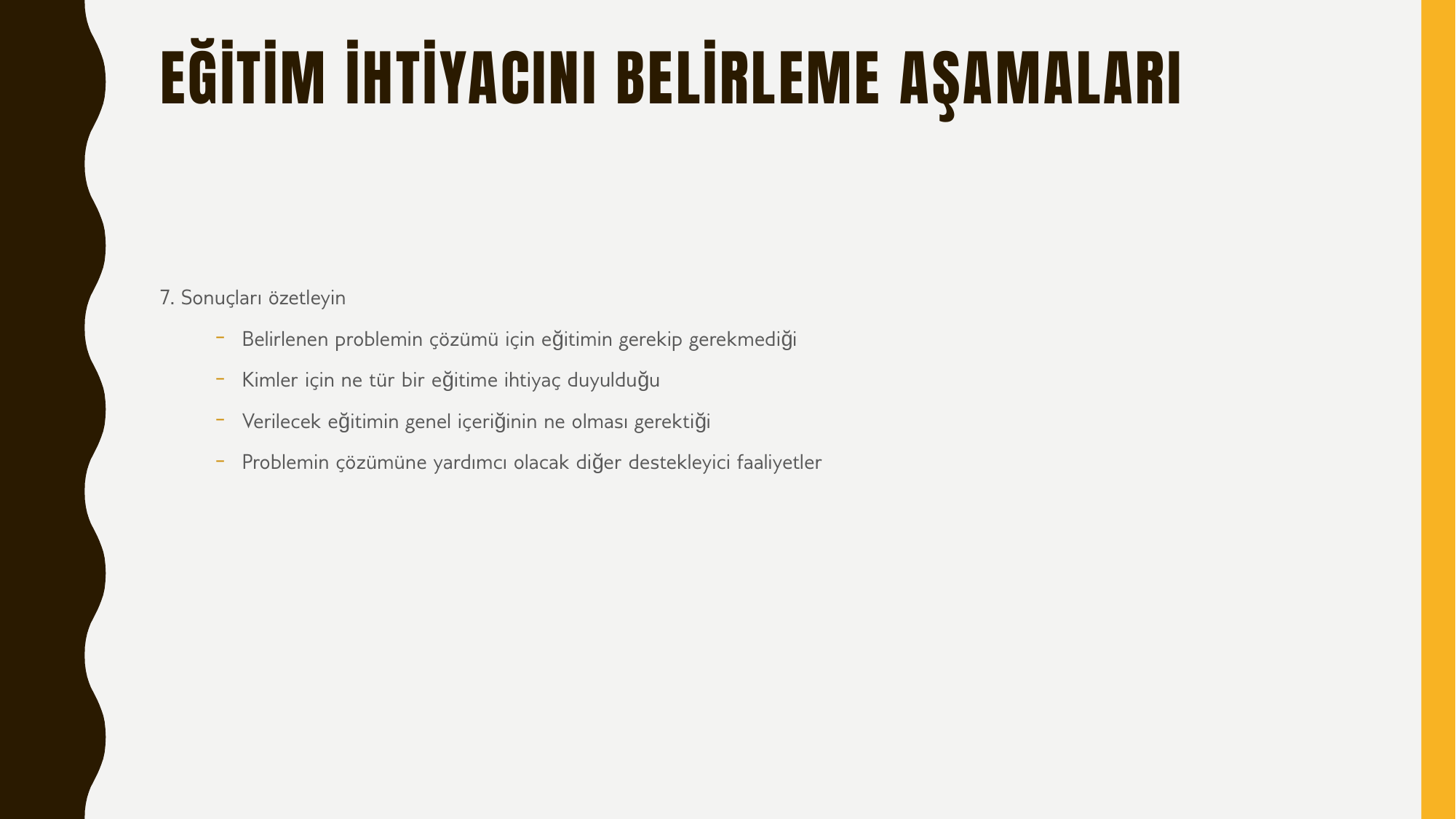

# Eğitim ihtiyacını belirleme aşamaları
7. Sonuçları özetleyin
Belirlenen problemin çözümü için eğitimin gerekip gerekmediği
Kimler için ne tür bir eğitime ihtiyaç duyulduğu
Verilecek eğitimin genel içeriğinin ne olması gerektiği
Problemin çözümüne yardımcı olacak diğer destekleyici faaliyetler